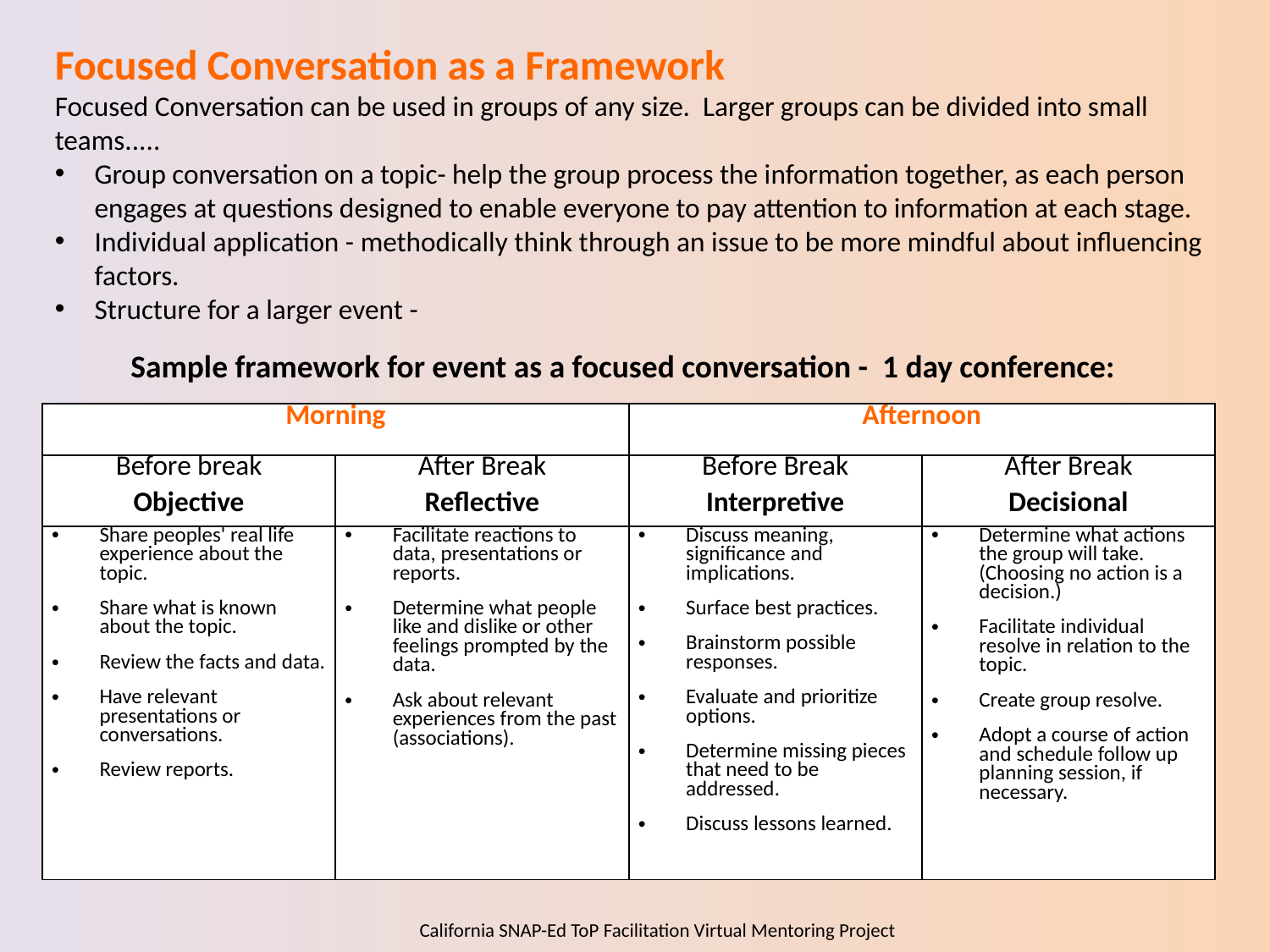

Focused Conversation as a Framework
Focused Conversation can be used in groups of any size.  Larger groups can be divided into small teams.....
Group conversation on a topic- help the group process the information together, as each person engages at questions designed to enable everyone to pay attention to information at each stage.
Individual application - methodically think through an issue to be more mindful about influencing factors.
Structure for a larger event -
Sample framework for event as a focused conversation -  1 day conference:
| Morning |  | Afternoon |  |
| --- | --- | --- | --- |
| Before break Objective | After Break Reflective | Before Break Interpretive | After Break Decisional |
| Share peoples' real life experience about the topic. Share what is known about the topic. Review the facts and data. Have relevant presentations or conversations. Review reports. | Facilitate reactions to data, presentations or reports. Determine what people like and dislike or other feelings prompted by the data. Ask about relevant experiences from the past (associations). | Discuss meaning, significance and implications. Surface best practices. Brainstorm possible responses. Evaluate and prioritize options. Determine missing pieces that need to be addressed. Discuss lessons learned. | Determine what actions the group will take. (Choosing no action is a decision.) Facilitate individual resolve in relation to the topic. Create group resolve. Adopt a course of action and schedule follow up planning session, if necessary. |
California SNAP-Ed ToP Facilitation Virtual Mentoring Project